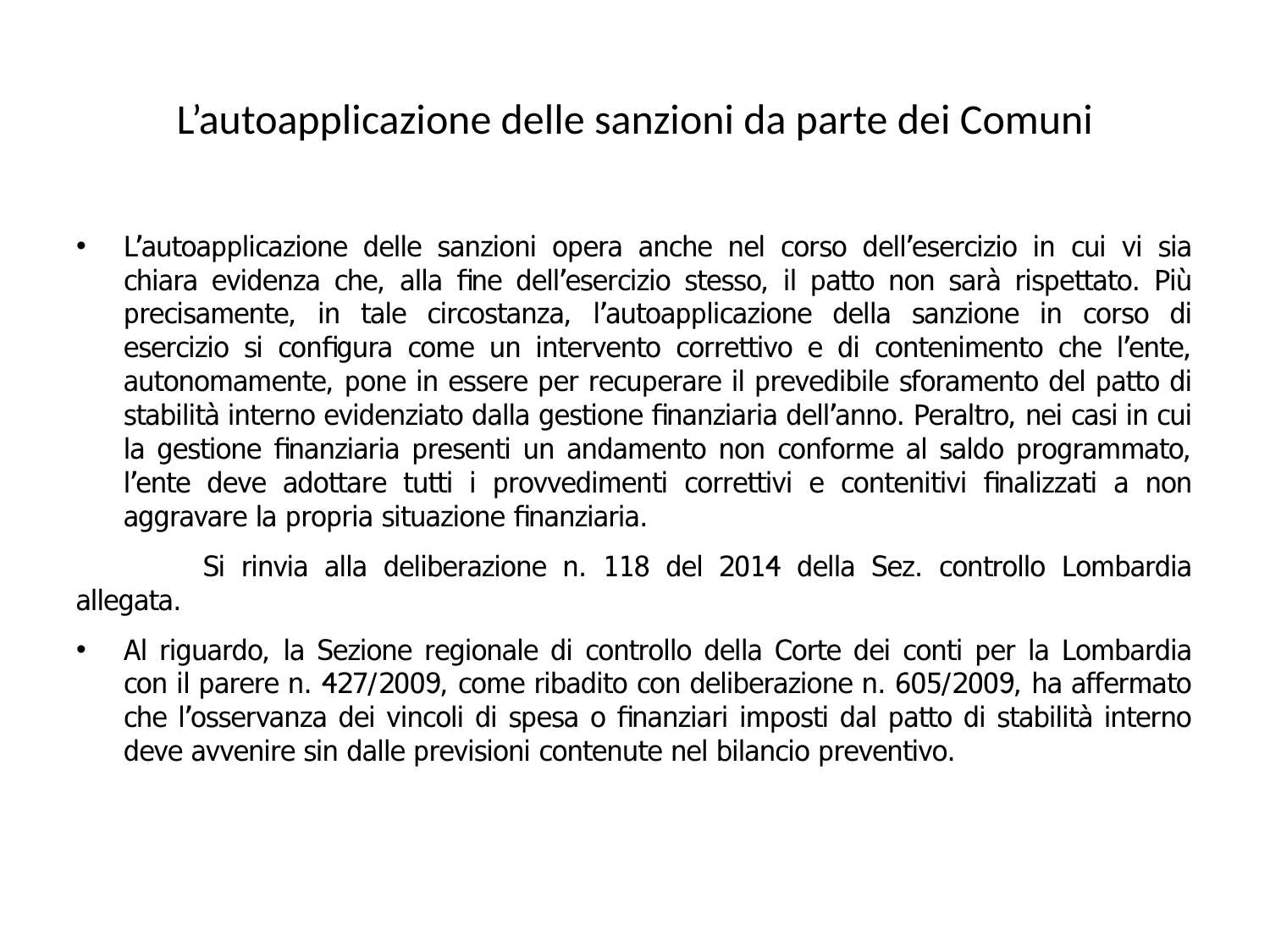

# L’autoapplicazione delle sanzioni da parte dei Comuni
L’autoapplicazione delle sanzioni opera anche nel corso dell’esercizio in cui vi sia chiara evidenza che, alla fine dell’esercizio stesso, il patto non sarà rispettato. Più precisamente, in tale circostanza, l’autoapplicazione della sanzione in corso di esercizio si configura come un intervento correttivo e di contenimento che l’ente, autonomamente, pone in essere per recuperare il prevedibile sforamento del patto di stabilità interno evidenziato dalla gestione finanziaria dell’anno. Peraltro, nei casi in cui la gestione finanziaria presenti un andamento non conforme al saldo programmato, l’ente deve adottare tutti i provvedimenti correttivi e contenitivi finalizzati a non aggravare la propria situazione finanziaria.
	Si rinvia alla deliberazione n. 118 del 2014 della Sez. controllo Lombardia allegata.
Al riguardo, la Sezione regionale di controllo della Corte dei conti per la Lombardia con il parere n. 427/2009, come ribadito con deliberazione n. 605/2009, ha affermato che l’osservanza dei vincoli di spesa o finanziari imposti dal patto di stabilità interno deve avvenire sin dalle previsioni contenute nel bilancio preventivo.